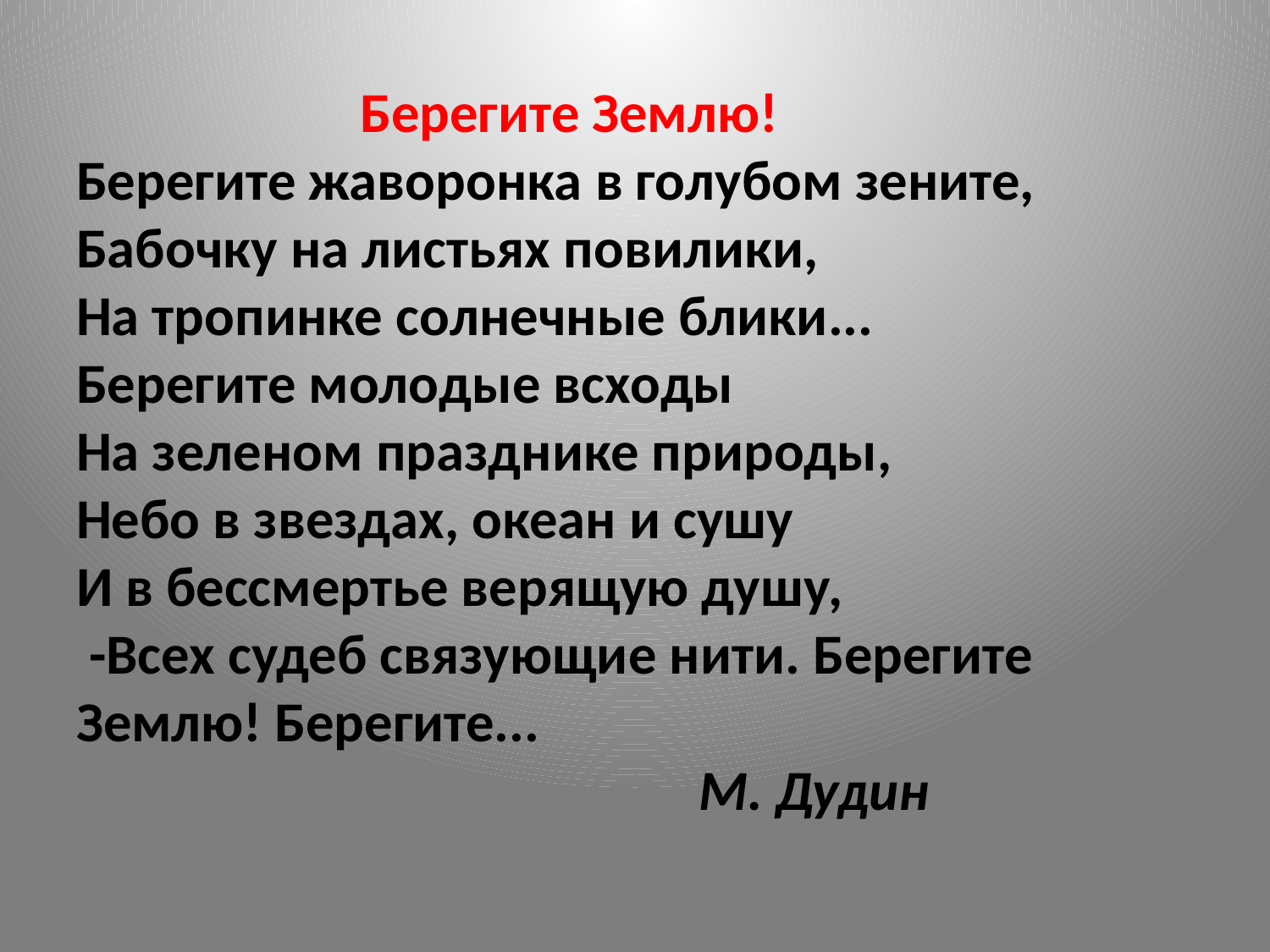

Берегите Землю!
Берегите жаворонка в голубом зените,
Бабочку на листьях повилики,
На тропинке солнечные блики...
Берегите молодые всходы
На зеленом празднике природы,
Небо в звездах, океан и сушу
И в бессмертье верящую душу,
 -Всех судеб связующие нити. Берегите Землю! Берегите...
                                                 М. Дудин